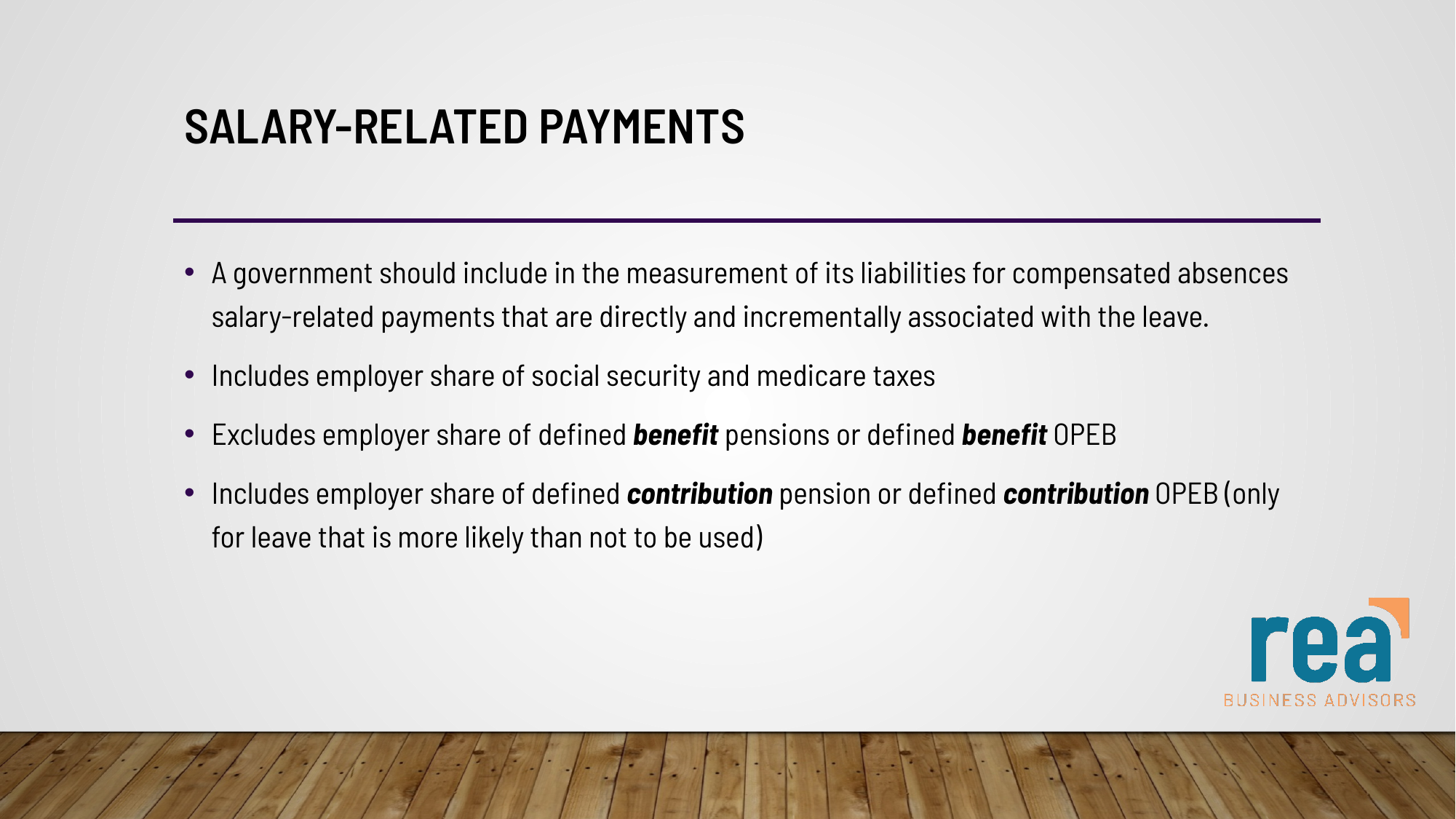

# Salary-related payments
A government should include in the measurement of its liabilities for compensated absences salary-related payments that are directly and incrementally associated with the leave.
Includes employer share of social security and medicare taxes
Excludes employer share of defined benefit pensions or defined benefit OPEB
Includes employer share of defined contribution pension or defined contribution OPEB (only for leave that is more likely than not to be used)